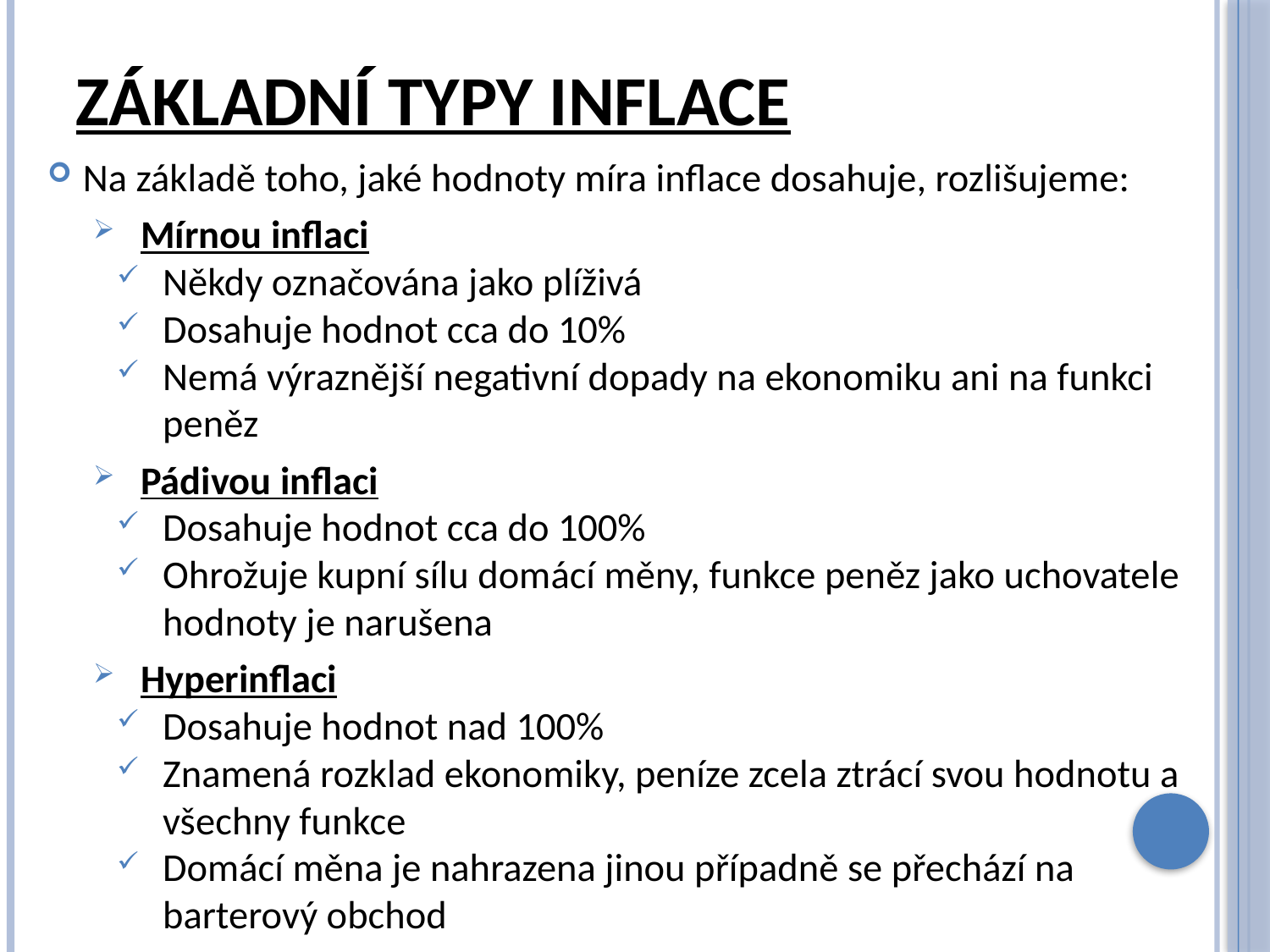

# Základní typy inflace
Na základě toho, jaké hodnoty míra inflace dosahuje, rozlišujeme:
Mírnou inflaci
Někdy označována jako plíživá
Dosahuje hodnot cca do 10%
Nemá výraznější negativní dopady na ekonomiku ani na funkci peněz
Pádivou inflaci
Dosahuje hodnot cca do 100%
Ohrožuje kupní sílu domácí měny, funkce peněz jako uchovatele hodnoty je narušena
Hyperinflaci
Dosahuje hodnot nad 100%
Znamená rozklad ekonomiky, peníze zcela ztrácí svou hodnotu a všechny funkce
Domácí měna je nahrazena jinou případně se přechází na barterový obchod